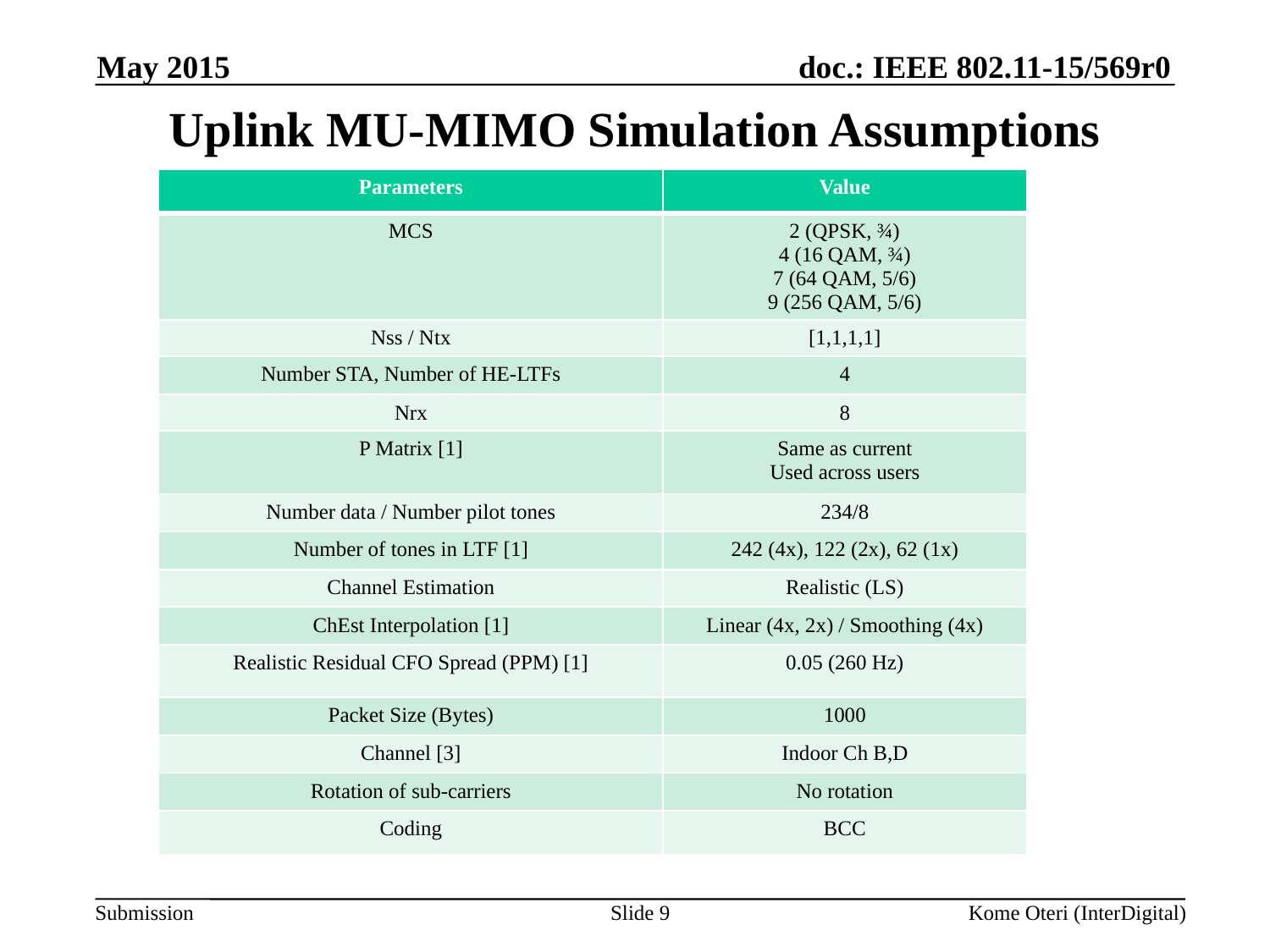

May 2015
# Uplink MU-MIMO Simulation Assumptions
| Parameters | Value |
| --- | --- |
| MCS | 2 (QPSK, ¾) 4 (16 QAM, ¾) 7 (64 QAM, 5/6) 9 (256 QAM, 5/6) |
| Nss / Ntx | [1,1,1,1] |
| Number STA, Number of HE-LTFs | 4 |
| Nrx | 8 |
| P Matrix [1] | Same as current Used across users |
| Number data / Number pilot tones | 234/8 |
| Number of tones in LTF [1] | 242 (4x), 122 (2x), 62 (1x) |
| Channel Estimation | Realistic (LS) |
| ChEst Interpolation [1] | Linear (4x, 2x) / Smoothing (4x) |
| Realistic Residual CFO Spread (PPM) [1] | 0.05 (260 Hz) |
| Packet Size (Bytes) | 1000 |
| Channel [3] | Indoor Ch B,D |
| Rotation of sub-carriers | No rotation |
| Coding | BCC |

Slide 9
Kome Oteri (InterDigital)